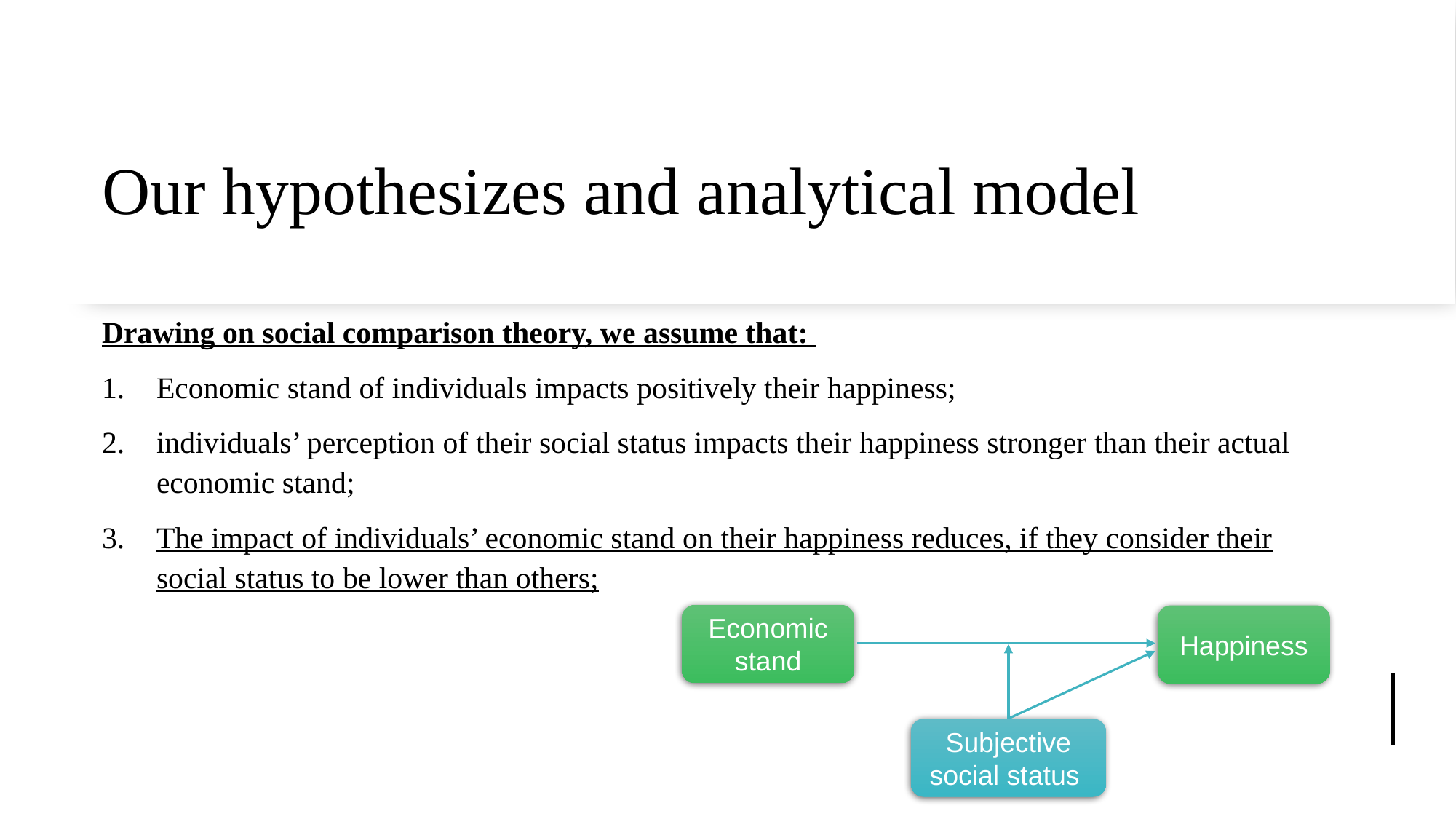

# Our hypothesizes and analytical model
Drawing on social comparison theory, we assume that:
Economic stand of individuals impacts positively their happiness;
individuals’ perception of their social status impacts their happiness stronger than their actual economic stand;
The impact of individuals’ economic stand on their happiness reduces, if they consider their social status to be lower than others;

Economic stand
Happiness
Subjective social status